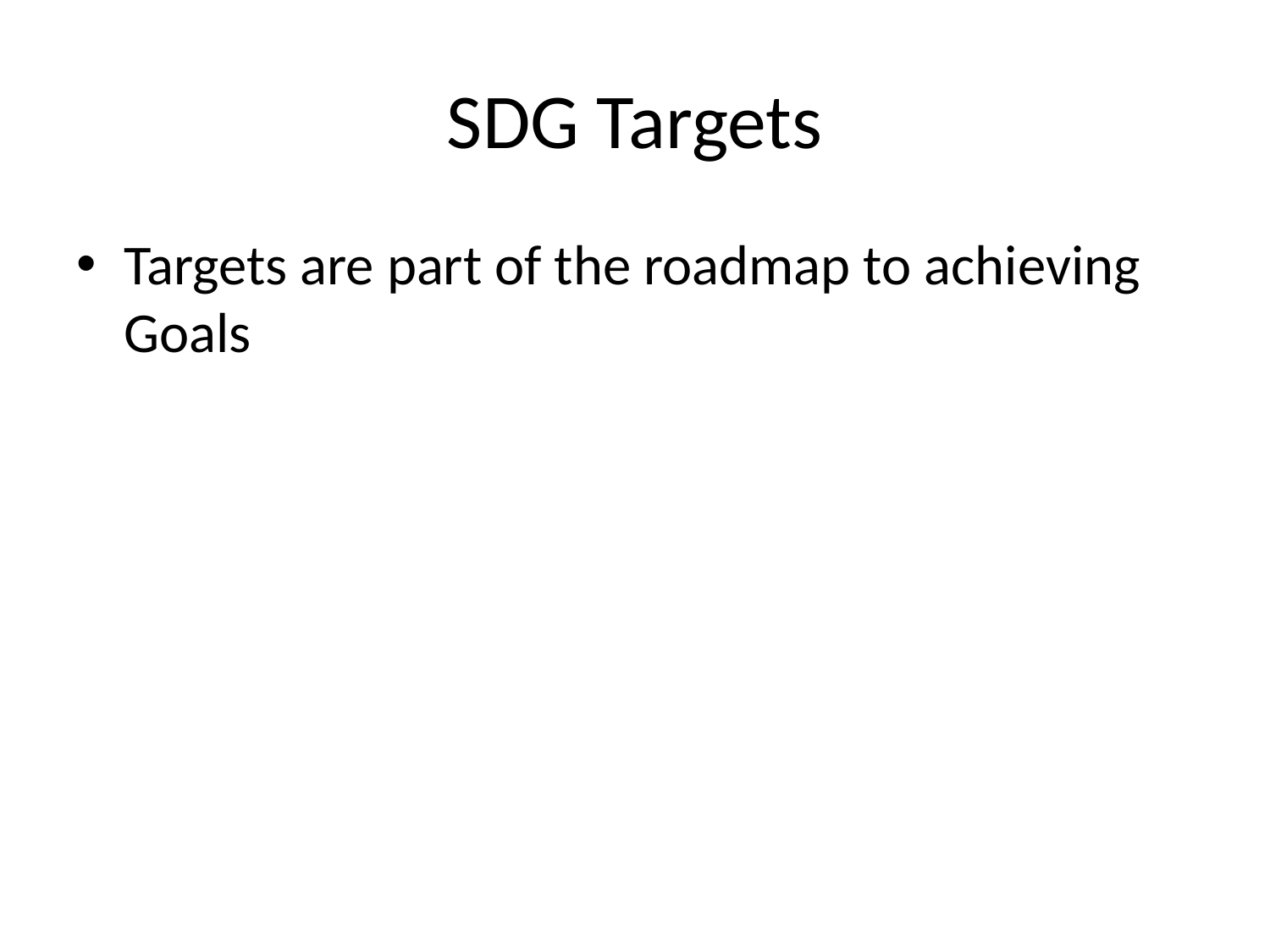

# SDG Targets
Targets are part of the roadmap to achieving Goals